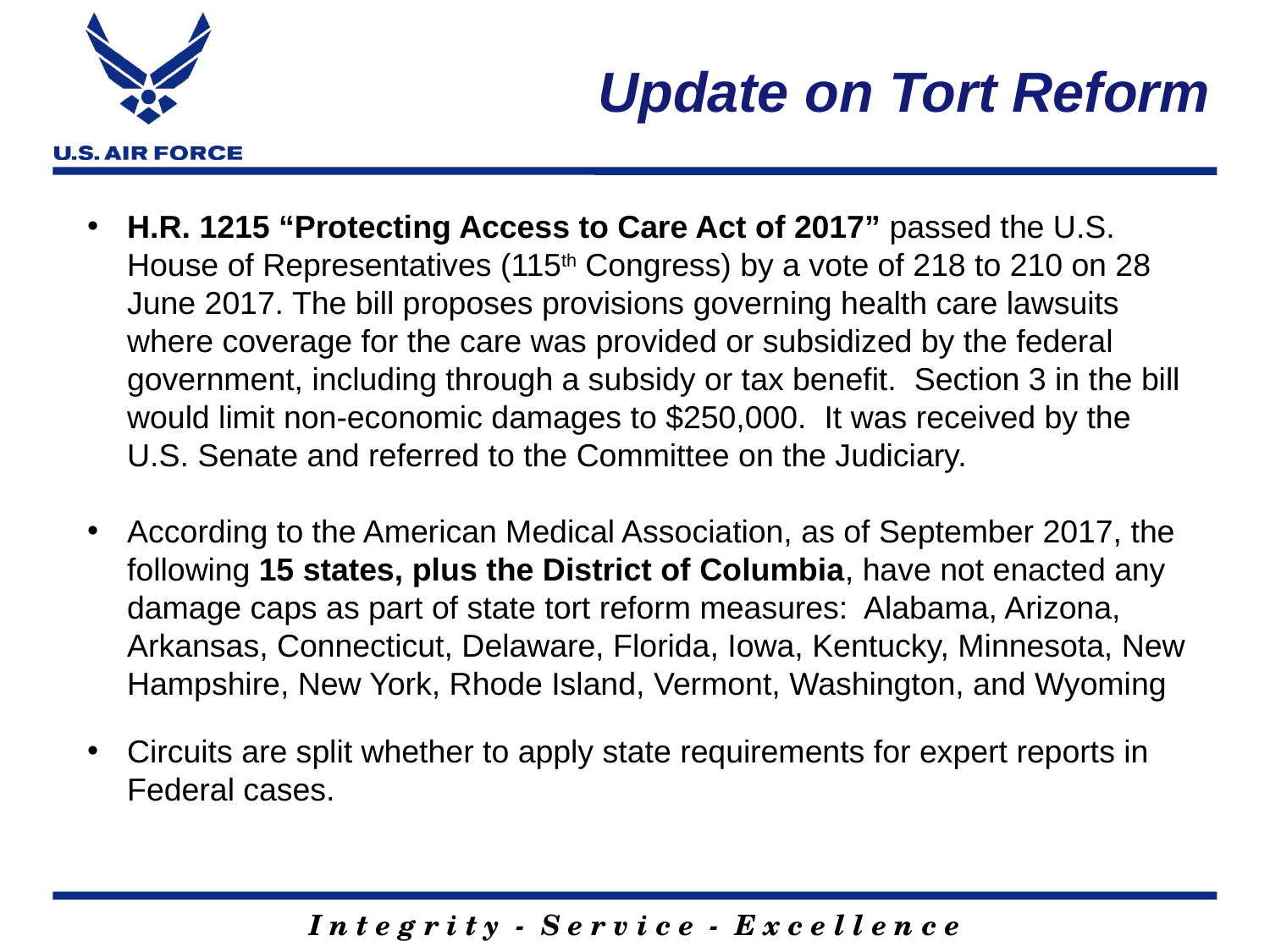

# Update on Tort Reform

H.R. 1215 “Protecting Access to Care Act of 2017” passed the U.S. House of Representatives (115th Congress) by a vote of 218 to 210 on 28 June 2017. The bill proposes provisions governing health care lawsuits where coverage for the care was provided or subsidized by the federal government, including through a subsidy or tax benefit.  Section 3 in the bill would limit non-economic damages to $250,000.  It was received by the U.S. Senate and referred to the Committee on the Judiciary.

According to the American Medical Association, as of September 2017, the following 15 states, plus the District of Columbia, have not enacted any damage caps as part of state tort reform measures:  Alabama, Arizona, Arkansas, Connecticut, Delaware, Florida, Iowa, Kentucky, Minnesota, New Hampshire, New York, Rhode Island, Vermont, Washington, and Wyoming

Circuits are split whether to apply state requirements for expert reports in Federal cases.